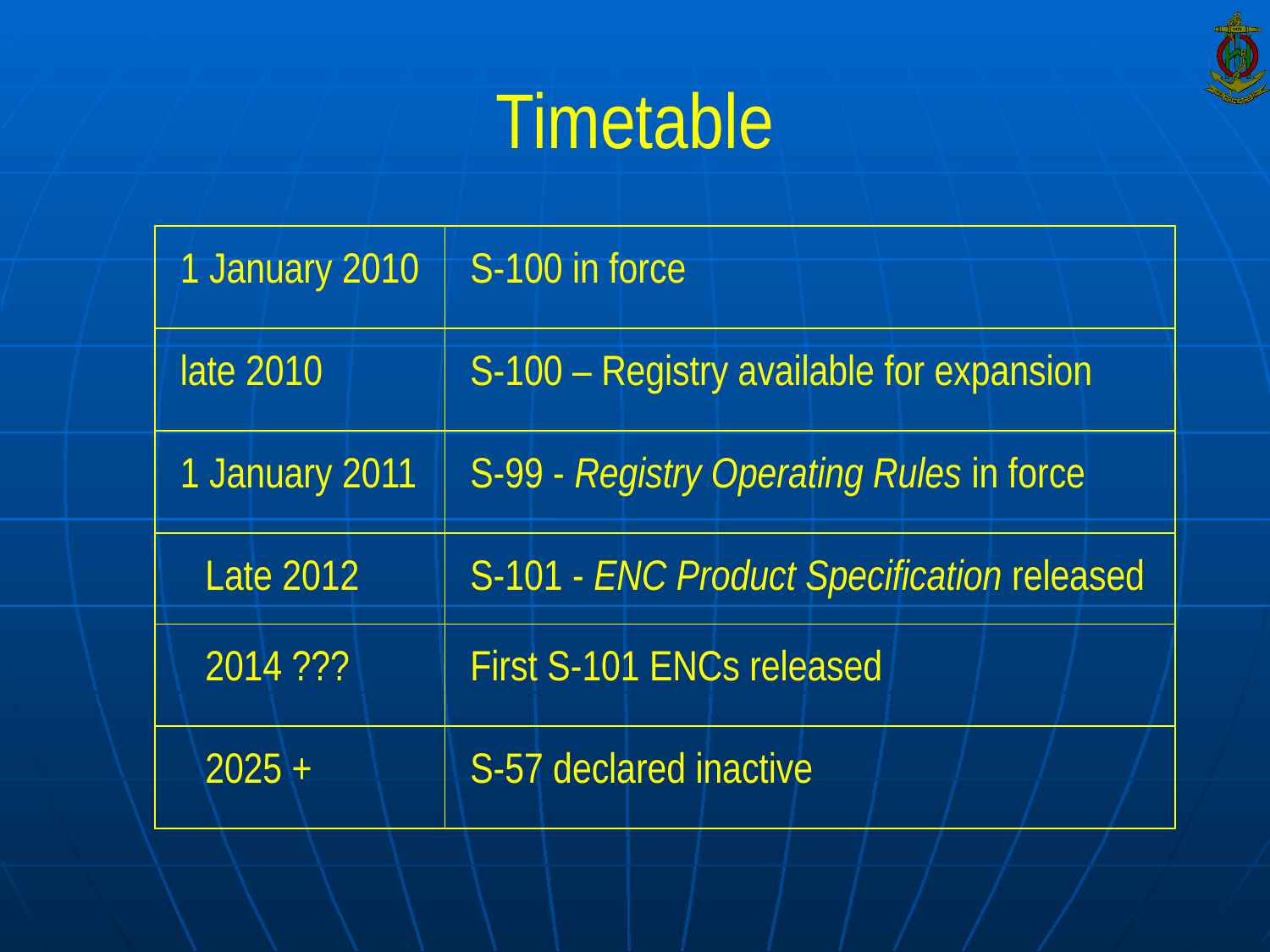

# Timetable
| 1 January 2010 | S-100 in force |
| --- | --- |
| late 2010 | S-100 – Registry available for expansion |
| 1 January 2011 | S-99 - Registry Operating Rules in force |
| Late 2012 | S-101 - ENC Product Specification released |
| 2014 ??? | First S-101 ENCs released |
| 2025 + | S-57 declared inactive |